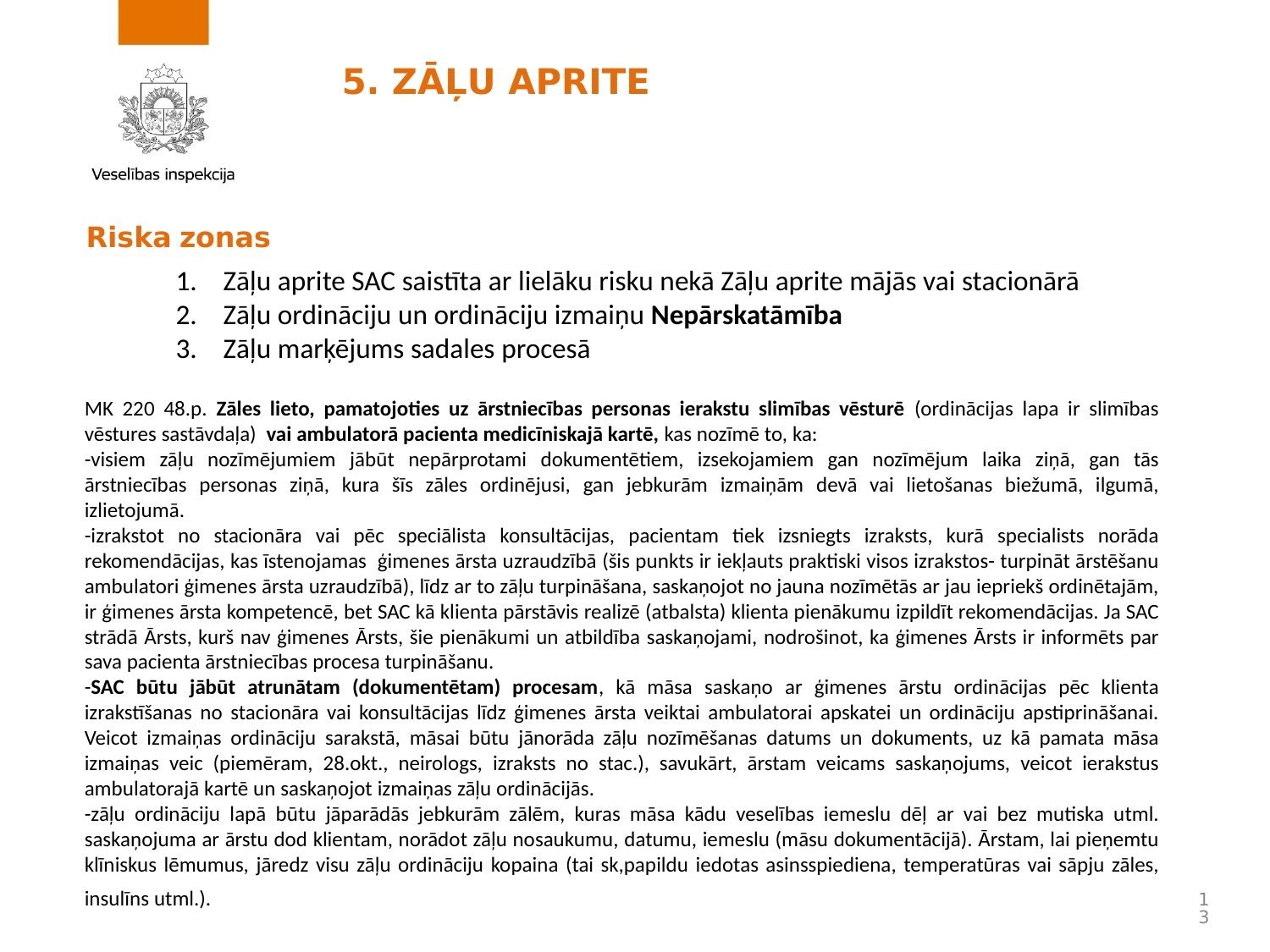

# 5. ZĀĻU APRITE
Riska zonas

Zāļu aprite SAC saistīta ar lielāku risku nekā Zāļu aprite mājās vai stacionārā
Zāļu ordināciju un ordināciju izmaiņu Nepārskatāmība
Zāļu marķējums sadales procesā
MK 220 48.p. Zāles lieto, pamatojoties uz ārstniecības personas ierakstu slimības vēsturē (ordinācijas lapa ir slimības vēstures sastāvdaļa)  vai ambulatorā pacienta medicīniskajā kartē, kas nozīmē to, ka:
-visiem zāļu nozīmējumiem jābūt nepārprotami dokumentētiem, izsekojamiem gan nozīmējum laika ziņā, gan tās ārstniecības personas ziņā, kura šīs zāles ordinējusi, gan jebkurām izmaiņām devā vai lietošanas biežumā, ilgumā, izlietojumā.
-izrakstot no stacionāra vai pēc speciālista konsultācijas, pacientam tiek izsniegts izraksts, kurā specialists norāda rekomendācijas, kas īstenojamas  ģimenes ārsta uzraudzībā (šis punkts ir iekļauts praktiski visos izrakstos- turpināt ārstēšanu ambulatori ģimenes ārsta uzraudzībā), līdz ar to zāļu turpināšana, saskaņojot no jauna nozīmētās ar jau iepriekš ordinētajām, ir ģimenes ārsta kompetencē, bet SAC kā klienta pārstāvis realizē (atbalsta) klienta pienākumu izpildīt rekomendācijas. Ja SAC strādā Ārsts, kurš nav ģimenes Ārsts, šie pienākumi un atbildība saskaņojami, nodrošinot, ka ģimenes Ārsts ir informēts par sava pacienta ārstniecības procesa turpināšanu.
-SAC būtu jābūt atrunātam (dokumentētam) procesam, kā māsa saskaņo ar ģimenes ārstu ordinācijas pēc klienta izrakstīšanas no stacionāra vai konsultācijas līdz ģimenes ārsta veiktai ambulatorai apskatei un ordināciju apstiprināšanai. Veicot izmaiņas ordināciju sarakstā, māsai būtu jānorāda zāļu nozīmēšanas datums un dokuments, uz kā pamata māsa izmaiņas veic (piemēram, 28.okt., neirologs, izraksts no stac.), savukārt, ārstam veicams saskaņojums, veicot ierakstus ambulatorajā kartē un saskaņojot izmaiņas zāļu ordinācijās.
-zāļu ordināciju lapā būtu jāparādās jebkurām zālēm, kuras māsa kādu veselības iemeslu dēļ ar vai bez mutiska utml. saskaņojuma ar ārstu dod klientam, norādot zāļu nosaukumu, datumu, iemeslu (māsu dokumentācijā). Ārstam, lai pieņemtu klīniskus lēmumus, jāredz visu zāļu ordināciju kopaina (tai sk,papildu iedotas asinsspiediena, temperatūras vai sāpju zāles, insulīns utml.).
13